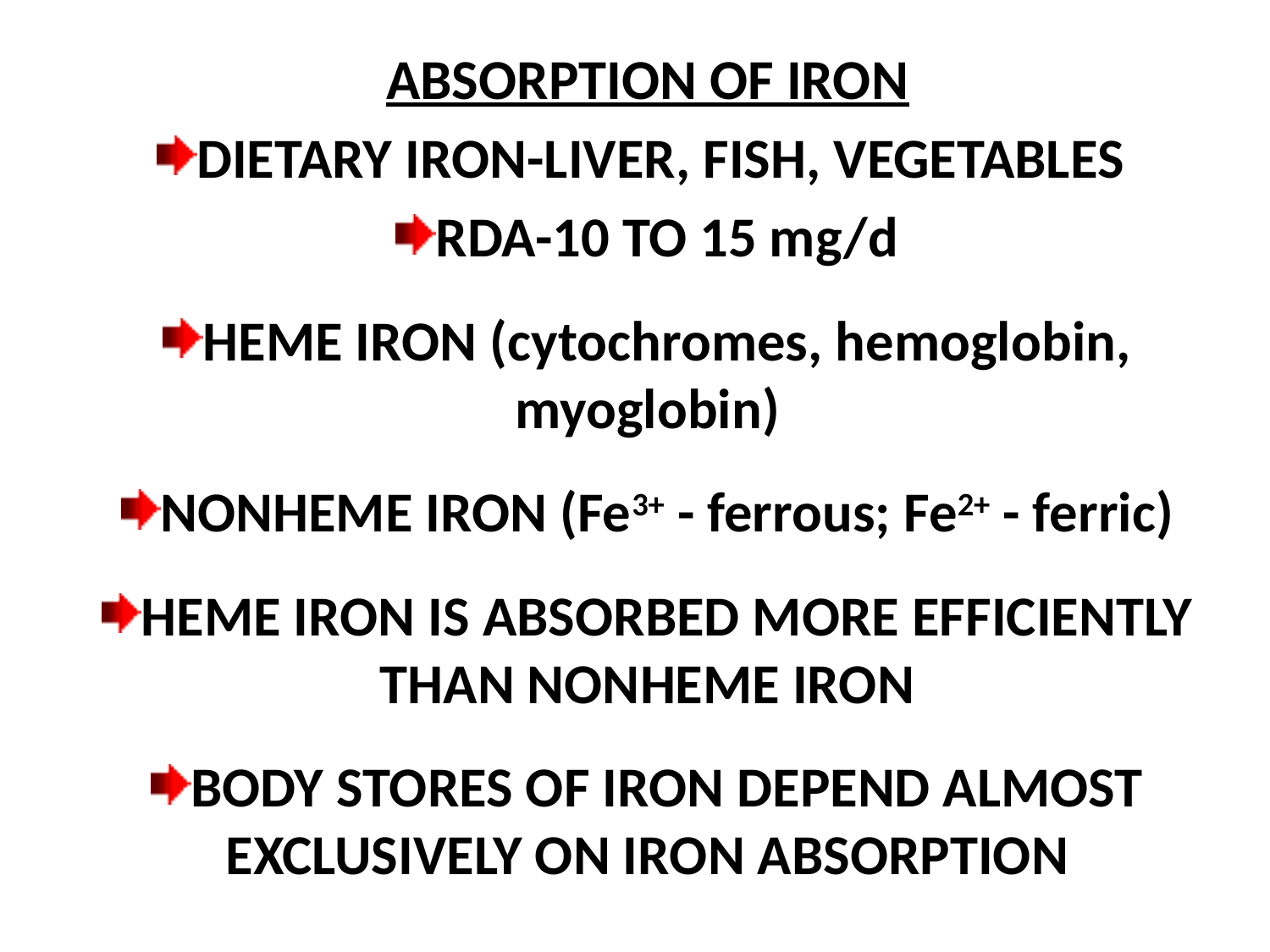

ABSORPTION OF IRON
DIETARY IRON-LIVER, FISH, VEGETABLES
RDA-10 TO 15 mg/d

HEME IRON (cytochromes, hemoglobin, myoglobin)

NONHEME IRON (Fe3+ - ferrous; Fe2+ - ferric)

HEME IRON IS ABSORBED MORE EFFICIENTLY THAN NONHEME IRON

BODY STORES OF IRON DEPEND ALMOST EXCLUSIVELY ON IRON ABSORPTION